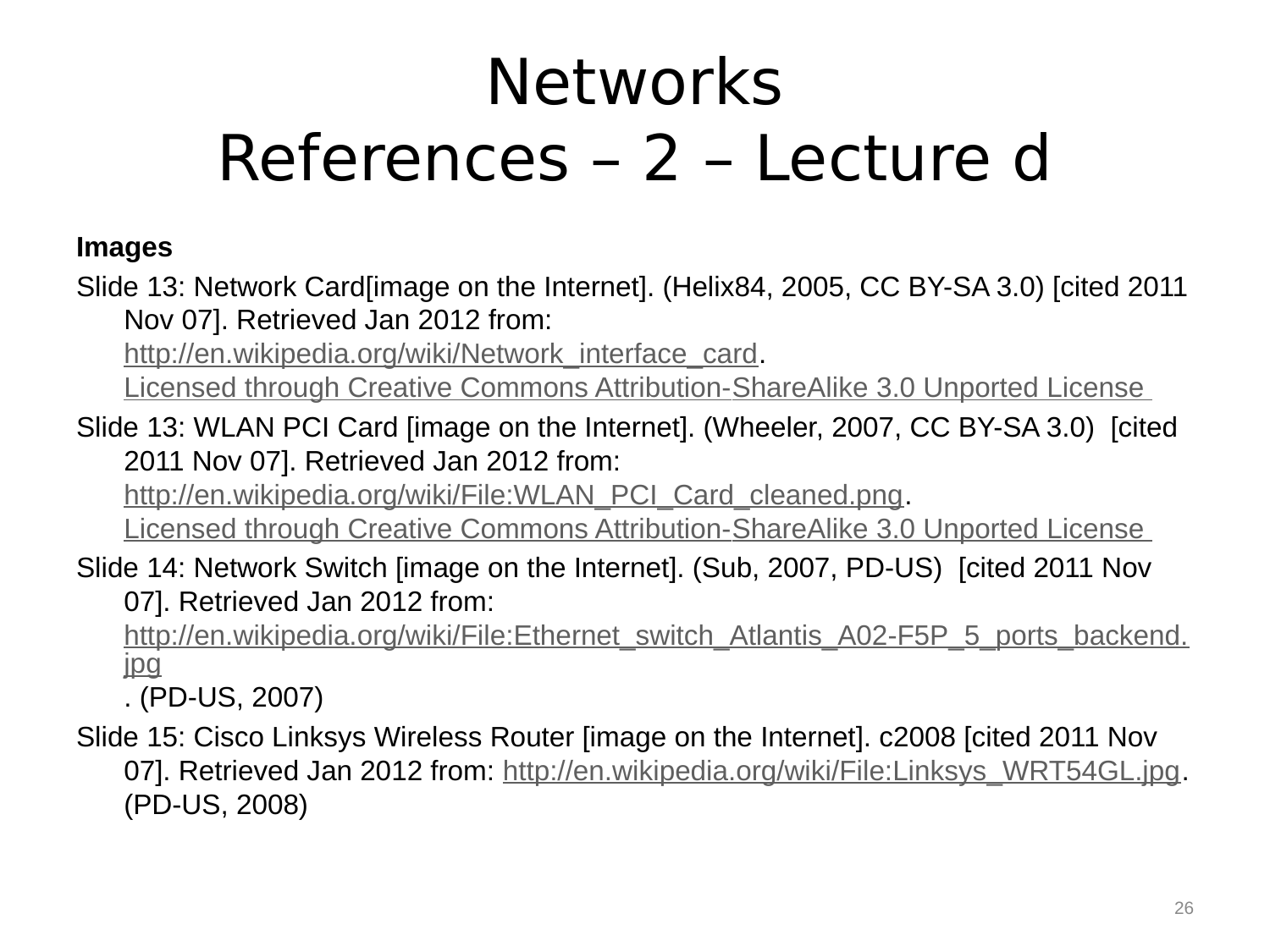

# Networks References – 2 – Lecture d
Images
Slide 13: Network Card[image on the Internet]. (Helix84, 2005, CC BY-SA 3.0) [cited 2011 Nov 07]. Retrieved Jan 2012 from: http://en.wikipedia.org/wiki/Network_interface_card. Licensed through Creative Commons Attribution-ShareAlike 3.0 Unported License
Slide 13: WLAN PCI Card [image on the Internet]. (Wheeler, 2007, CC BY-SA 3.0)  [cited 2011 Nov 07]. Retrieved Jan 2012 from: http://en.wikipedia.org/wiki/File:WLAN_PCI_Card_cleaned.png. Licensed through Creative Commons Attribution-ShareAlike 3.0 Unported License
Slide 14: Network Switch [image on the Internet]. (Sub, 2007, PD-US)  [cited 2011 Nov 07]. Retrieved Jan 2012 from: http://en.wikipedia.org/wiki/File:Ethernet_switch_Atlantis_A02-F5P_5_ports_backend.jpg. (PD-US, 2007)
Slide 15: Cisco Linksys Wireless Router [image on the Internet]. c2008 [cited 2011 Nov 07]. Retrieved Jan 2012 from: http://en.wikipedia.org/wiki/File:Linksys_WRT54GL.jpg. (PD-US, 2008)
26